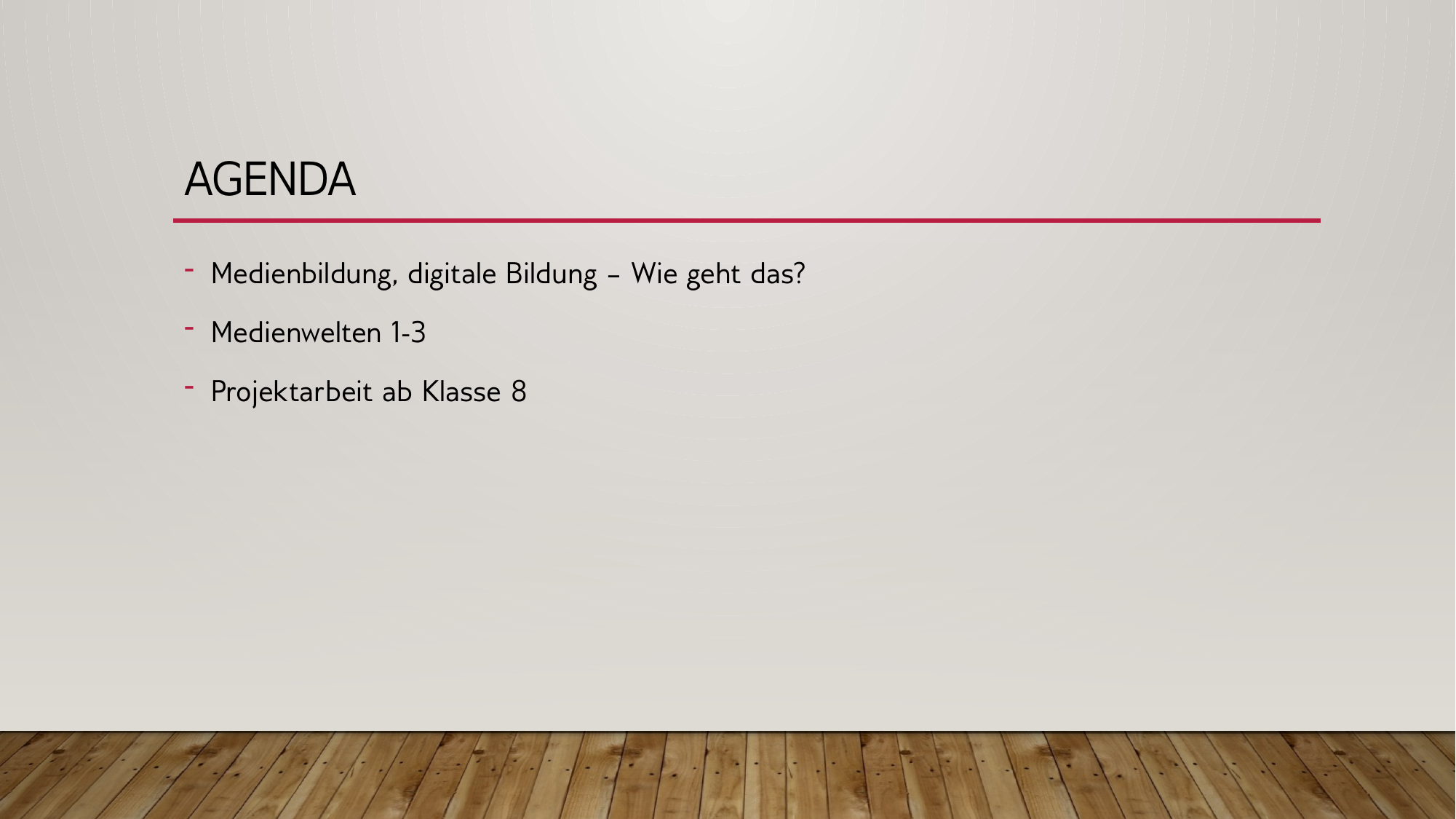

# Agenda
Medienbildung, digitale Bildung – Wie geht das?
Medienwelten 1-3
Projektarbeit ab Klasse 8